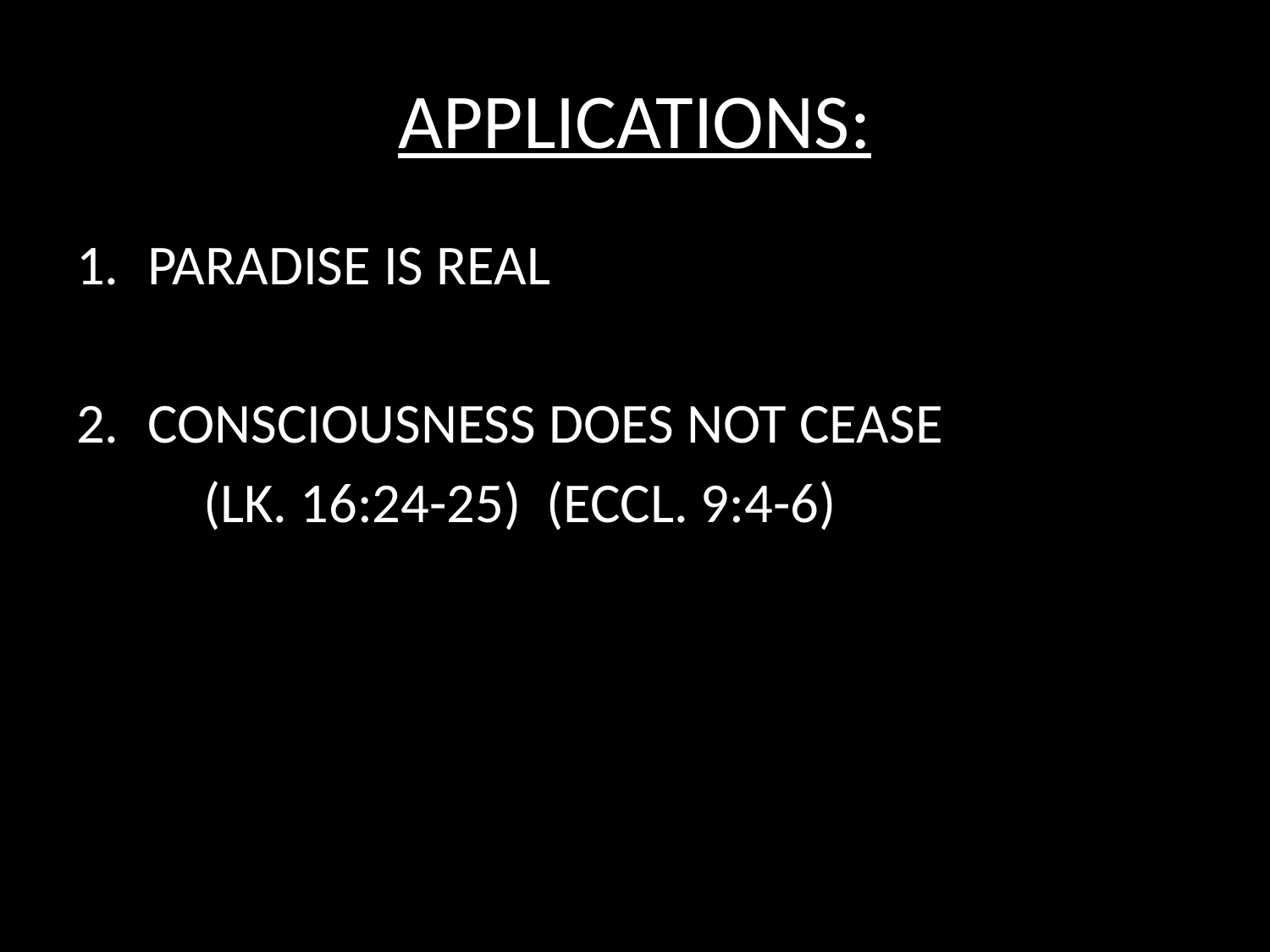

# APPLICATIONS:
PARADISE IS REAL

CONSCIOUSNESS DOES NOT CEASE
	(LK. 16:24-25)  (ECCL. 9:4-6)